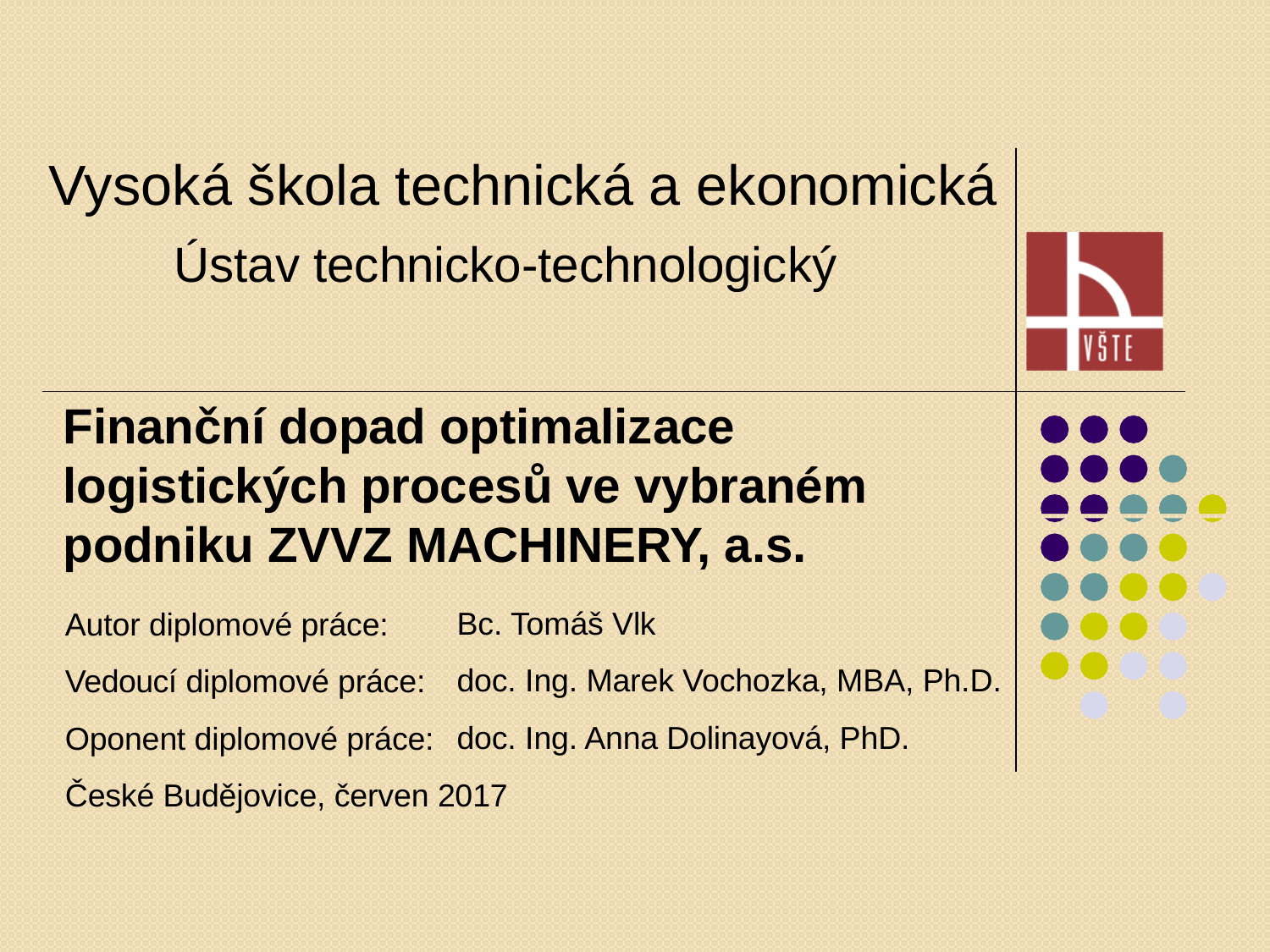

# Vysoká škola technická a ekonomická

Ústav technicko-technologický

Finanční dopad optimalizace logistických procesů ve vybraném podniku ZVVZ MACHINERY, a.s.

Autor diplomové práce:
Vedoucí diplomové práce:  Oponent diplomové práce:  České Budějovice, červen 2017
Bc. Tomáš Vlk
doc. Ing. Marek Vochozka, MBA, Ph.D.
doc. Ing. Anna Dolinayová, PhD.